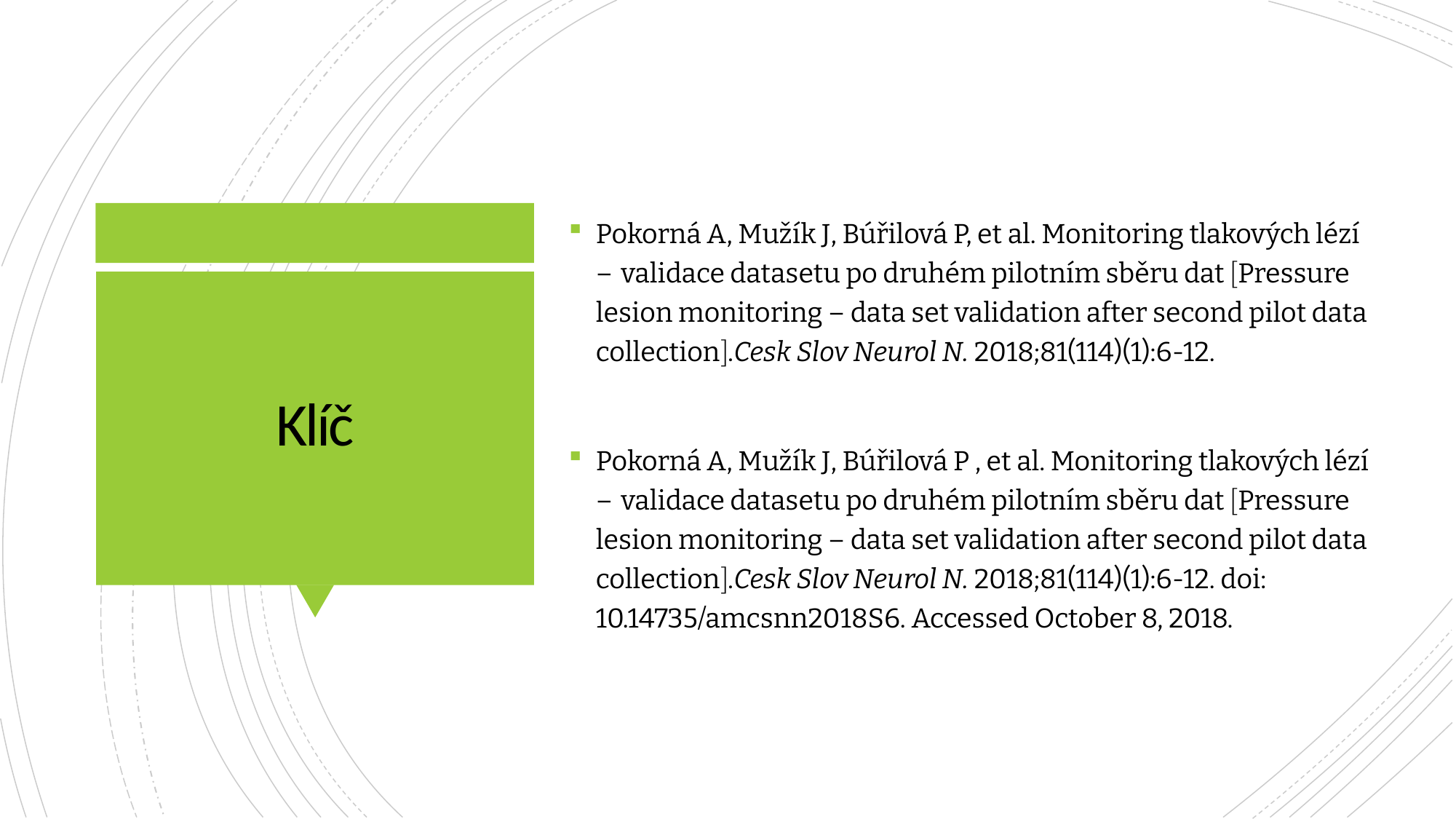

Pokorná A, Mužík J, Búřilová P, et al. Monitoring tlakových lézí –  validace datasetu po druhém pilotním sběru dat [Pressure lesion monitoring – data set validation after second pilot data collection].Cesk Slov Neurol N. 2018;81(114)(1):6-12.

Pokorná A, Mužík J, Búřilová P , et al. Monitoring tlakových lézí –  validace datasetu po druhém pilotním sběru dat [Pressure lesion monitoring – data set validation after second pilot data collection].Cesk Slov Neurol N. 2018;81(114)(1):6-12. doi: 10.14735/amcsnn2018S6. Accessed October 8, 2018.

# Klíč